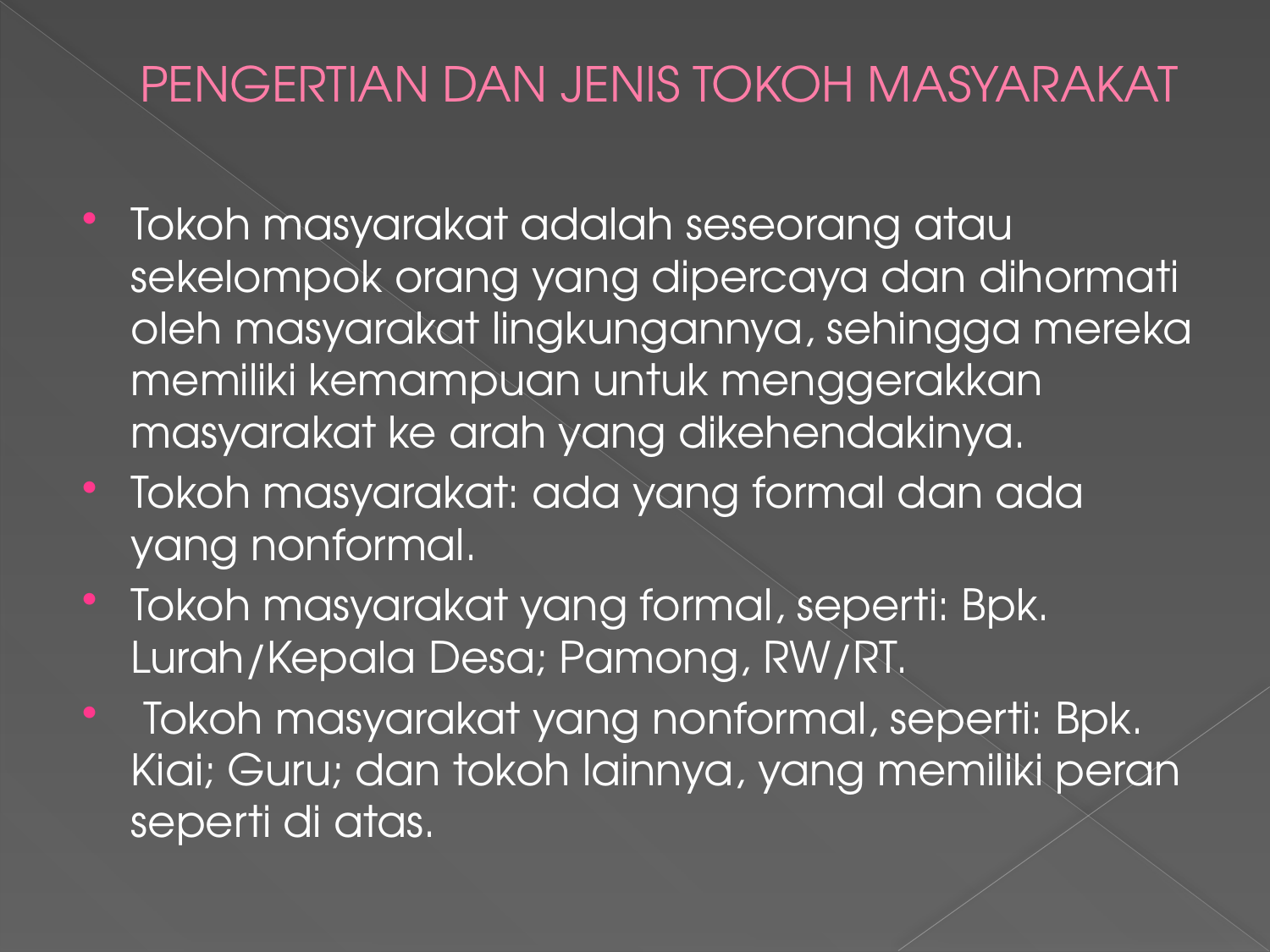

# PENGERTIAN DAN JENIS TOKOH MASYARAKAT
Tokoh masyarakat adalah seseorang atau sekelompok orang yang dipercaya dan dihormati oleh masyarakat lingkungannya, sehingga mereka memiliki kemampuan untuk menggerakkan masyarakat ke arah yang dikehendakinya.
Tokoh masyarakat: ada yang formal dan ada yang nonformal.
Tokoh masyarakat yang formal, seperti: Bpk. Lurah/Kepala Desa; Pamong, RW/RT.
 Tokoh masyarakat yang nonformal, seperti: Bpk. Kiai; Guru; dan tokoh lainnya, yang memiliki peran seperti di atas.